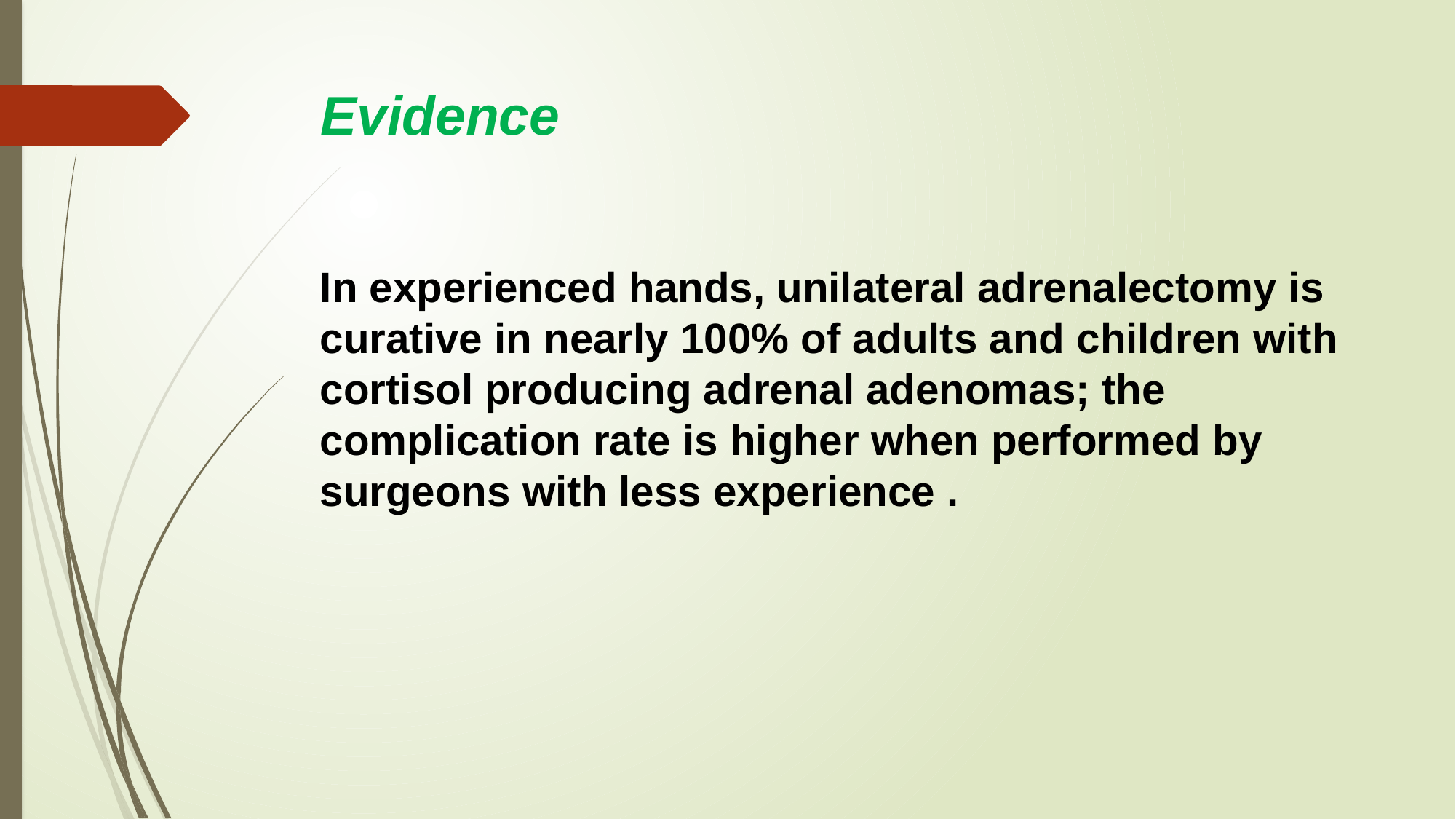

# Evidence
In experienced hands, unilateral adrenalectomy is curative in nearly 100% of adults and children with cortisol producing adrenal adenomas; the complication rate is higher when performed by surgeons with less experience .